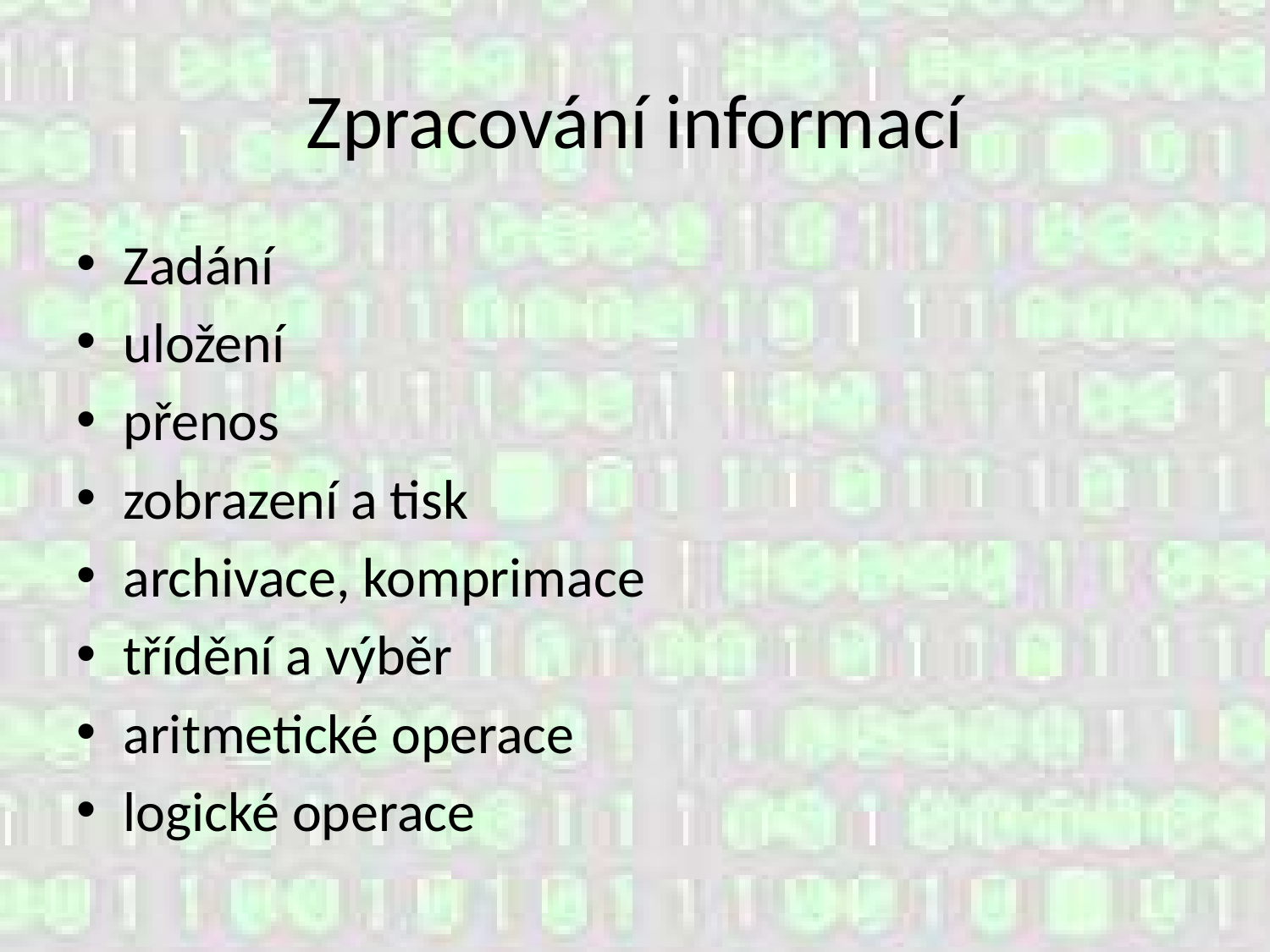

# Zpracování informací
Zadání
uložení
přenos
zobrazení a tisk
archivace, komprimace
třídění a výběr
aritmetické operace
logické operace